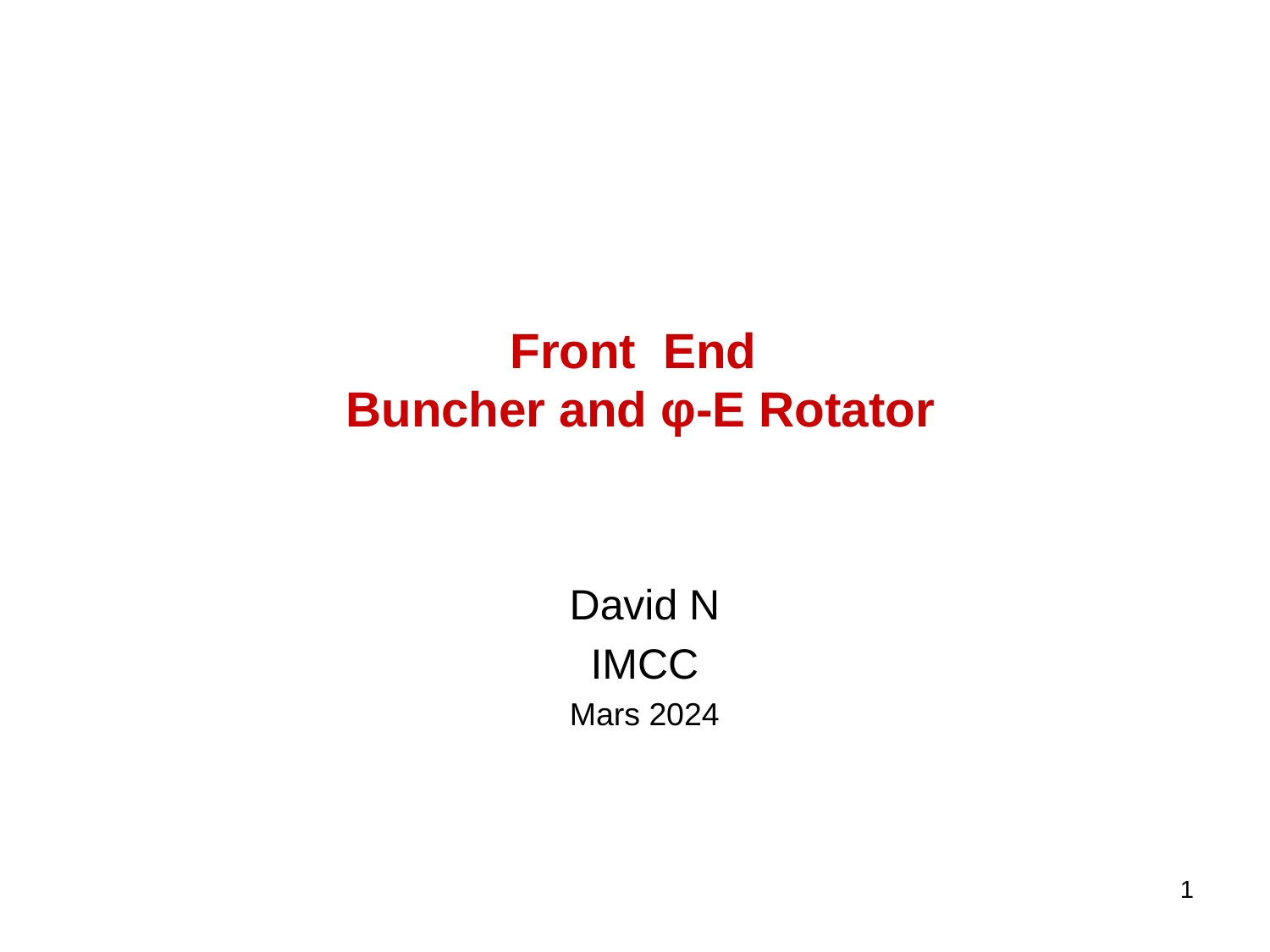

# Front  End Buncher and φ-E Rotator
David N
IMCC
Mars 2024

1